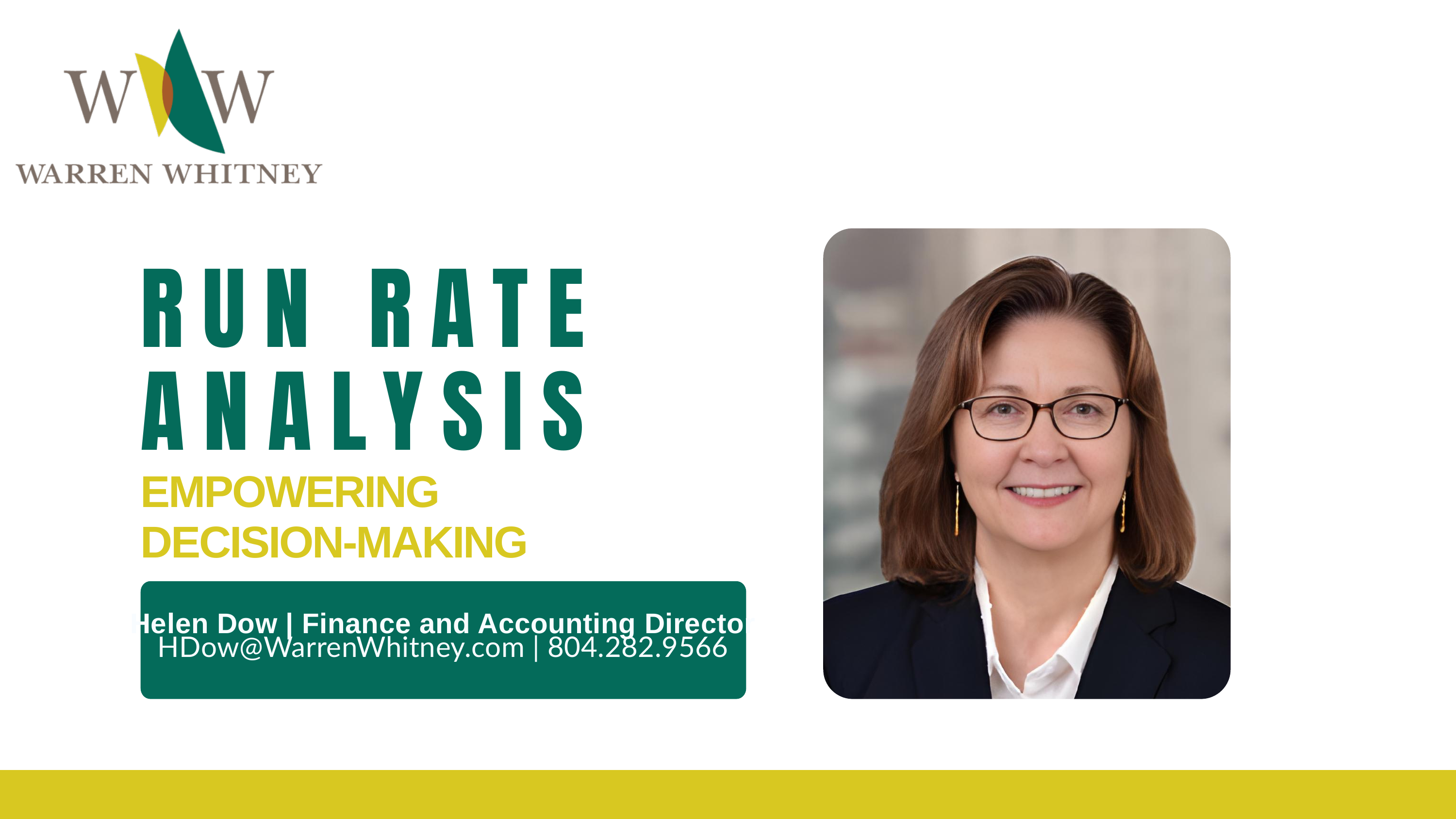

RUN RATE
ANALYSIS

EMPOWERING
DECISION-MAKING

Helen Dow | Finance and Accounting Director
HDow@WarrenWhitney.com | 804.282.9566